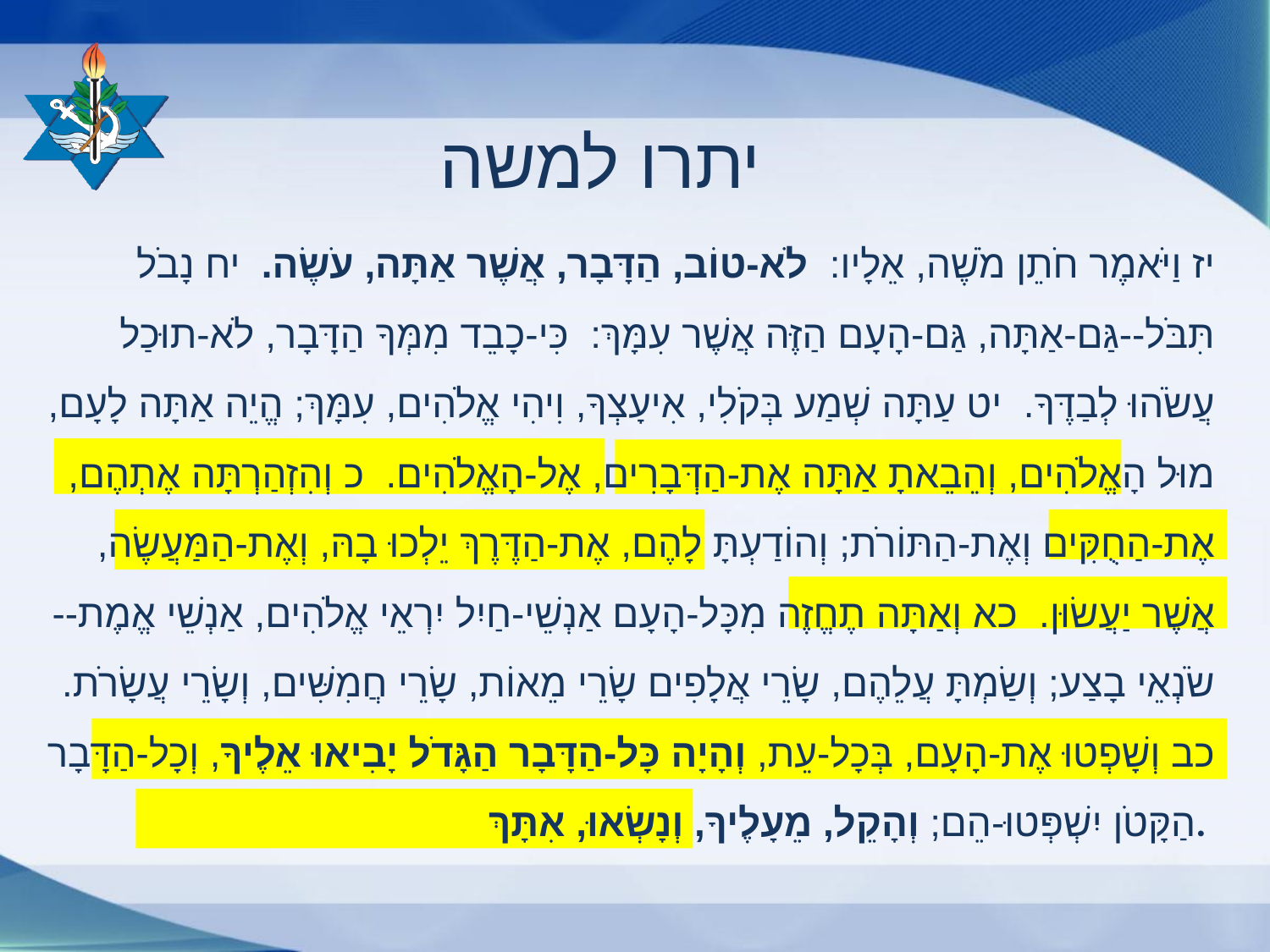

יתרו למשה
 יז וַיֹּאמֶר חֹתֵן מֹשֶׁה, אֵלָיו:  לֹא-טוֹב, הַדָּבָר, אֲשֶׁר אַתָּה, עֹשֶׂה.  יח נָבֹל תִּבֹּל--גַּם-אַתָּה, גַּם-הָעָם הַזֶּה אֲשֶׁר עִמָּךְ:  כִּי-כָבֵד מִמְּךָ הַדָּבָר, לֹא-תוּכַל עֲשֹׂהוּ לְבַדֶּךָ.  יט עַתָּה שְׁמַע בְּקֹלִי, אִיעָצְךָ, וִיהִי אֱלֹהִים, עִמָּךְ; הֱיֵה אַתָּה לָעָם, מוּל הָאֱלֹהִים, וְהֵבֵאתָ אַתָּה אֶת-הַדְּבָרִים, אֶל-הָאֱלֹהִים.  כ וְהִזְהַרְתָּה אֶתְהֶם, אֶת-הַחֻקִּים וְאֶת-הַתּוֹרֹת; וְהוֹדַעְתָּ לָהֶם, אֶת-הַדֶּרֶךְ יֵלְכוּ בָהּ, וְאֶת-הַמַּעֲשֶׂה, אֲשֶׁר יַעֲשׂוּן.  כא וְאַתָּה תֶחֱזֶה מִכָּל-הָעָם אַנְשֵׁי-חַיִל יִרְאֵי אֱלֹהִים, אַנְשֵׁי אֱמֶת--שֹׂנְאֵי בָצַע; וְשַׂמְתָּ עֲלֵהֶם, שָׂרֵי אֲלָפִים שָׂרֵי מֵאוֹת, שָׂרֵי חֲמִשִּׁים, וְשָׂרֵי עֲשָׂרֹת.  כב וְשָׁפְטוּ אֶת-הָעָם, בְּכָל-עֵת, וְהָיָה כָּל-הַדָּבָר הַגָּדֹל יָבִיאוּ אֵלֶיךָ, וְכָל-הַדָּבָר הַקָּטֹן יִשְׁפְּטוּ-הֵם; וְהָקֵל, מֵעָלֶיךָ, וְנָשְׂאוּ, אִתָּךְ.